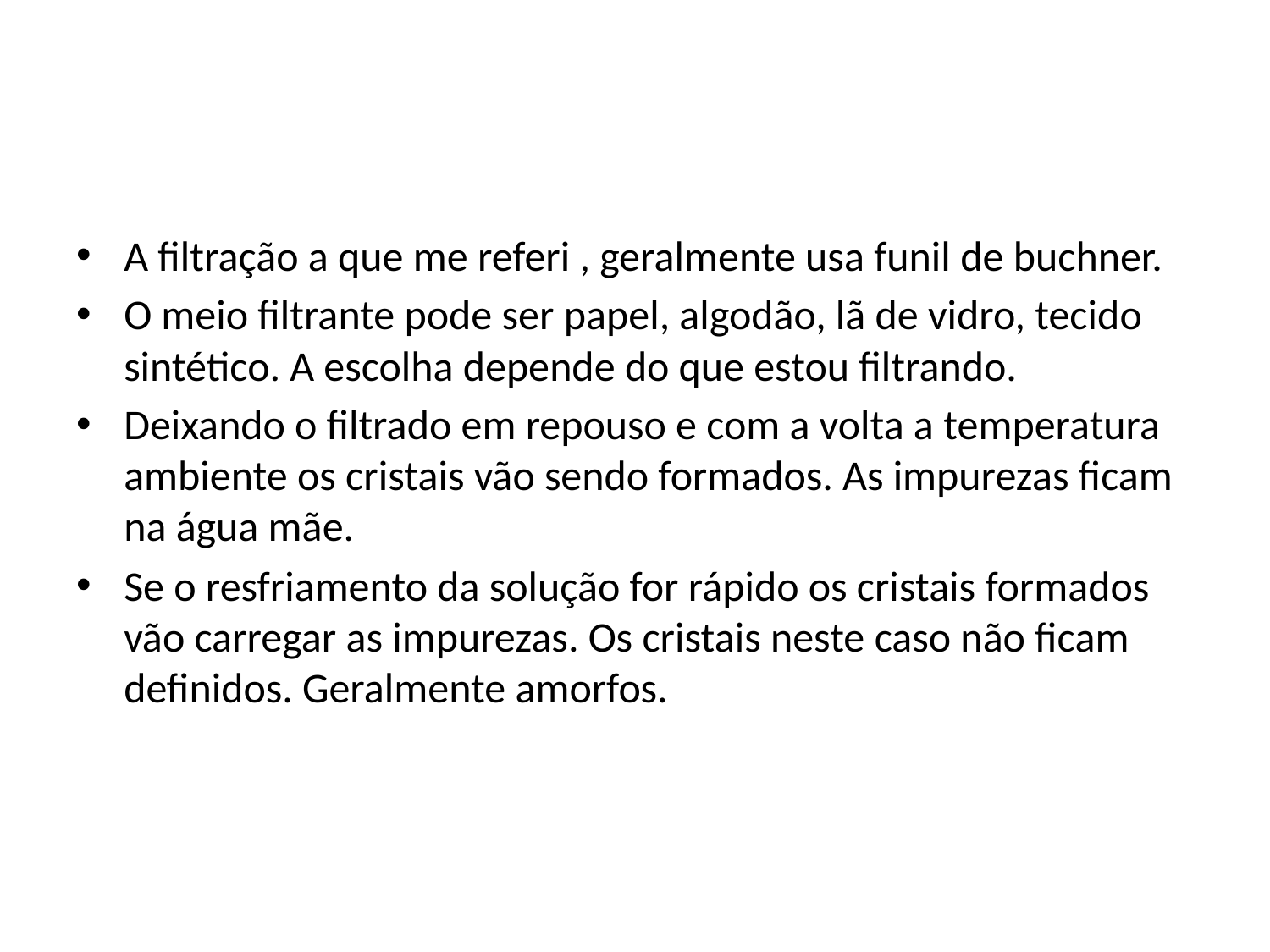

#
A filtração a que me referi , geralmente usa funil de buchner.
O meio filtrante pode ser papel, algodão, lã de vidro, tecido sintético. A escolha depende do que estou filtrando.
Deixando o filtrado em repouso e com a volta a temperatura ambiente os cristais vão sendo formados. As impurezas ficam na água mãe.
Se o resfriamento da solução for rápido os cristais formados vão carregar as impurezas. Os cristais neste caso não ficam definidos. Geralmente amorfos.